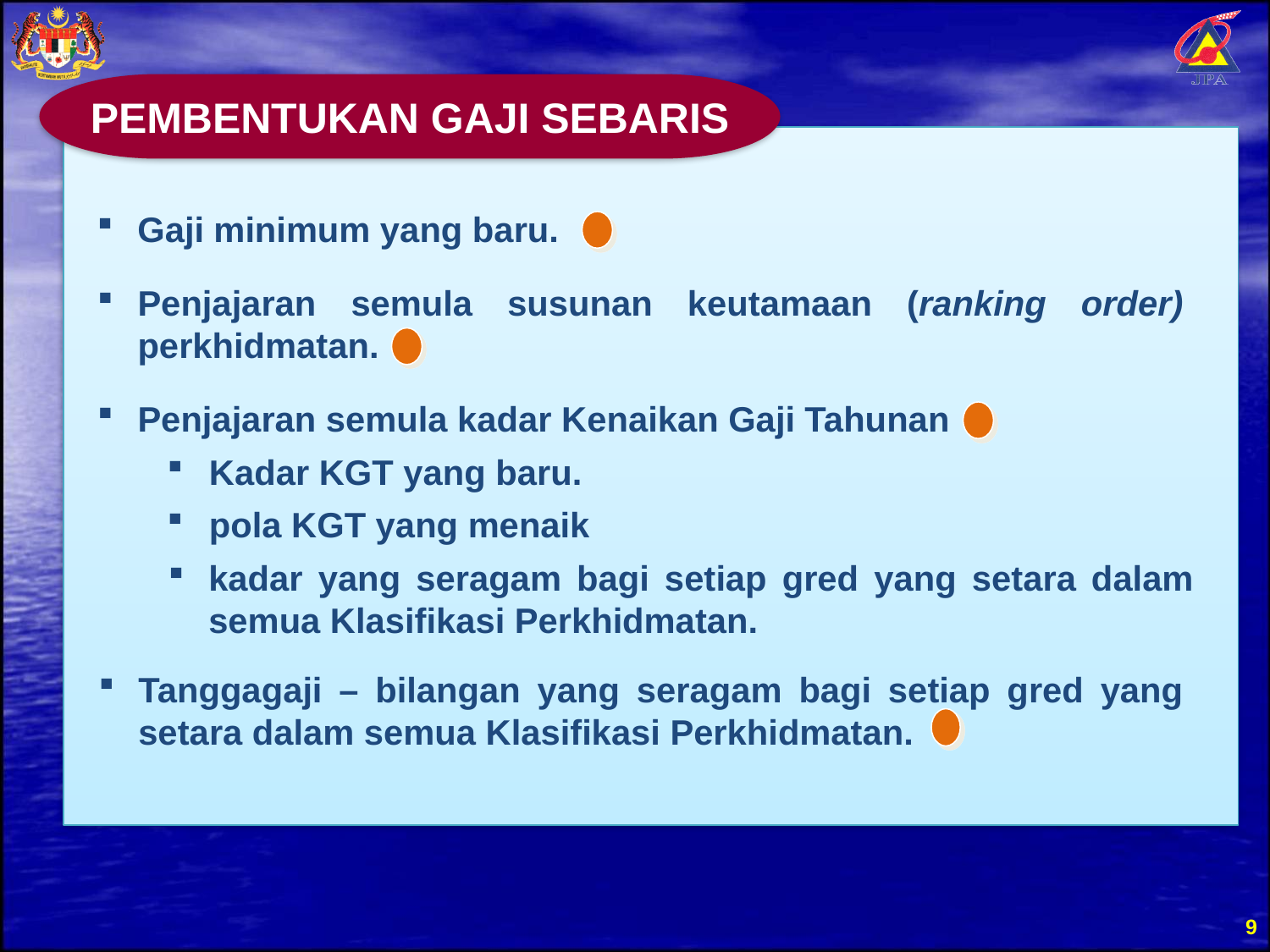

PEMBENTUKAN GAJI SEBARIS

Gaji minimum yang baru.

Penjajaran semula susunan keutamaan (ranking order) perkhidmatan.

Penjajaran semula kadar Kenaikan Gaji Tahunan
Kadar KGT yang baru.
pola KGT yang menaik

kadar yang seragam bagi setiap gred yang setara dalam semua Klasifikasi Perkhidmatan.
Tanggagaji – bilangan yang seragam bagi setiap gred yang setara dalam semua Klasifikasi Perkhidmatan.